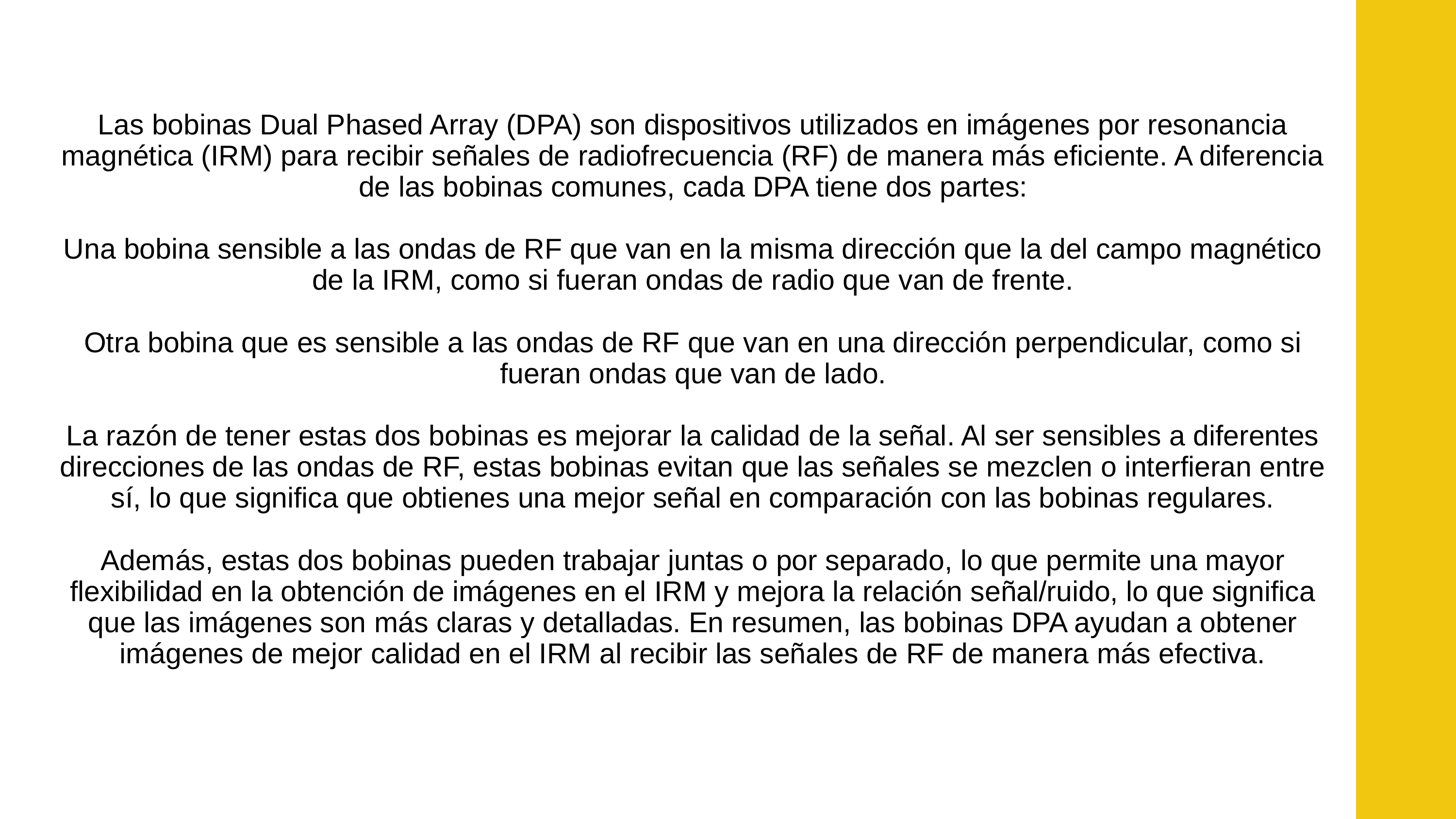

Las bobinas Dual Phased Array (DPA) son dispositivos utilizados en imágenes por resonancia magnética (IRM) para recibir señales de radiofrecuencia (RF) de manera más eficiente. A diferencia de las bobinas comunes, cada DPA tiene dos partes:

Una bobina sensible a las ondas de RF que van en la misma dirección que la del campo magnético de la IRM, como si fueran ondas de radio que van de frente.

Otra bobina que es sensible a las ondas de RF que van en una dirección perpendicular, como si fueran ondas que van de lado.

La razón de tener estas dos bobinas es mejorar la calidad de la señal. Al ser sensibles a diferentes direcciones de las ondas de RF, estas bobinas evitan que las señales se mezclen o interfieran entre sí, lo que significa que obtienes una mejor señal en comparación con las bobinas regulares.

Además, estas dos bobinas pueden trabajar juntas o por separado, lo que permite una mayor flexibilidad en la obtención de imágenes en el IRM y mejora la relación señal/ruido, lo que significa que las imágenes son más claras y detalladas. En resumen, las bobinas DPA ayudan a obtener imágenes de mejor calidad en el IRM al recibir las señales de RF de manera más efectiva.